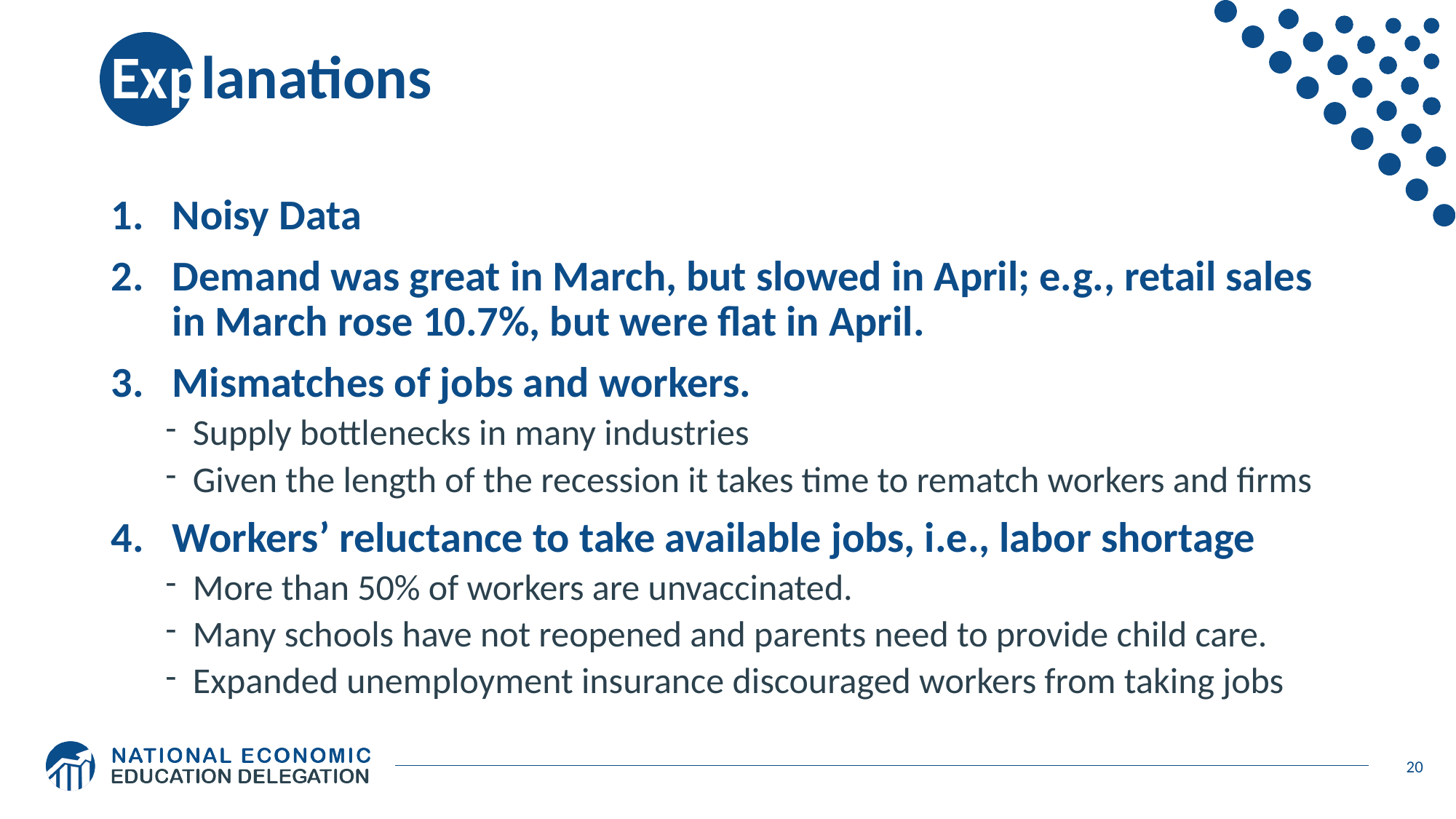

# Explanations
Noisy Data
Demand was great in March, but slowed in April; e.g., retail sales in March rose 10.7%, but were flat in April.
Mismatches of jobs and workers.
Supply bottlenecks in many industries
Given the length of the recession it takes time to rematch workers and firms
Workers’ reluctance to take available jobs, i.e., labor shortage
More than 50% of workers are unvaccinated.
Many schools have not reopened and parents need to provide child care.
Expanded unemployment insurance discouraged workers from taking jobs

20